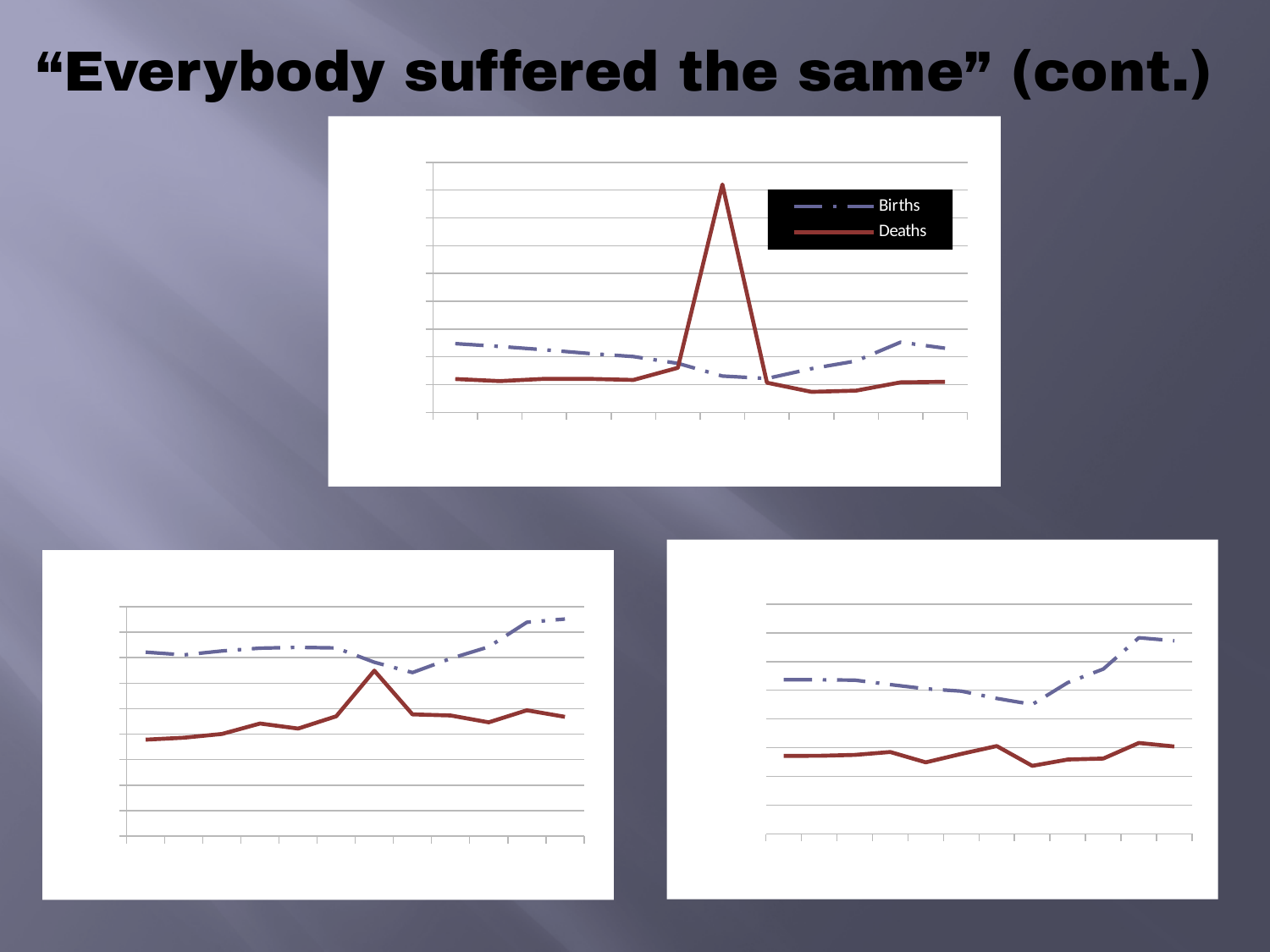

# “Everybody suffered the same” (cont.)

### Chart: Ukraine

| Category | Births | Deaths |
|---|---|---|
| 1927 | 1238.5734283746444 | 601.4003554151476 |
| 1928 | 1186.913051166928 | 564.0093231182456 |
| 1929 | 1127.8786830702204 | 604.7803384503278 |
| 1930 | 1061.0317218928724 | 604.4320675018097 |
| 1931 | 1005.436679541565 | 584.3148828730275 |
| 1932 | 883.0489578461456 | 803.0636736731817 |
| 1933 | 654.4556616602124 | 4101.839534267343 |
| 1934 | 610.4746372354108 | 534.8783552121128 |
| 1935 | 787.9029607720994 | 370.99085363510227 |
| 1936 | 925.6342032726243 | 392.0360879670205 |
| 1937 | 1263.3948056515576 | 541.9072536098165 |
| 1938 | 1155.2598465802632 | 551.7075446821535 |

### Chart: Transcaucasus

| Category | Births | Deaths |
|---|---|---|
| 1927 | 268.35644485629916 | 135.63678152763467 |
| 1928 | 268.21622356418413 | 135.69173204570478 |
| 1929 | 267.60756758357934 | 137.32049531746748 |
| 1930 | 259.8313286785652 | 142.35243484773983 |
| 1931 | 252.5127235542644 | 124.31520761901622 |
| 1932 | 248.4209024819336 | 139.0304043707376 |
| 1933 | 235.74026047797628 | 152.6690732720758 |
| 1934 | 225.26326727528578 | 118.2584487011456 |
| 1935 | 263.2808647845807 | 129.2593374936212 |
| 1936 | 286.91481467116705 | 130.9177172022495 |
| 1937 | 341.34929765965194 | 158.10377894277534 |
| 1938 | 336.134257419314 | 151.90444855671691 |

### Chart: Central Asia

| Category | Births | Deaths |
|---|---|---|
| 1927 | 360.72043113747696 | 189.04021191266546 |
| 1928 | 355.26602318050794 | 192.83850011929312 |
| 1929 | 363.02873240038514 | 200.26037857115733 |
| 1930 | 368.56777362819 | 220.76244755653954 |
| 1931 | 370.0642384683859 | 210.76448488990198 |
| 1932 | 368.8852575065664 | 235.0141266053398 |
| 1933 | 340.8687588851501 | 324.43874866608377 |
| 1934 | 320.67837528064405 | 238.701238215088 |
| 1935 | 348.14853820606425 | 236.58980930272898 |
| 1936 | 371.12900853994137 | 223.1362917652547 |
| 1937 | 419.3281291011809 | 246.7628866410148 |
| 1938 | 425.62721856448985 | 233.9623058595562 |